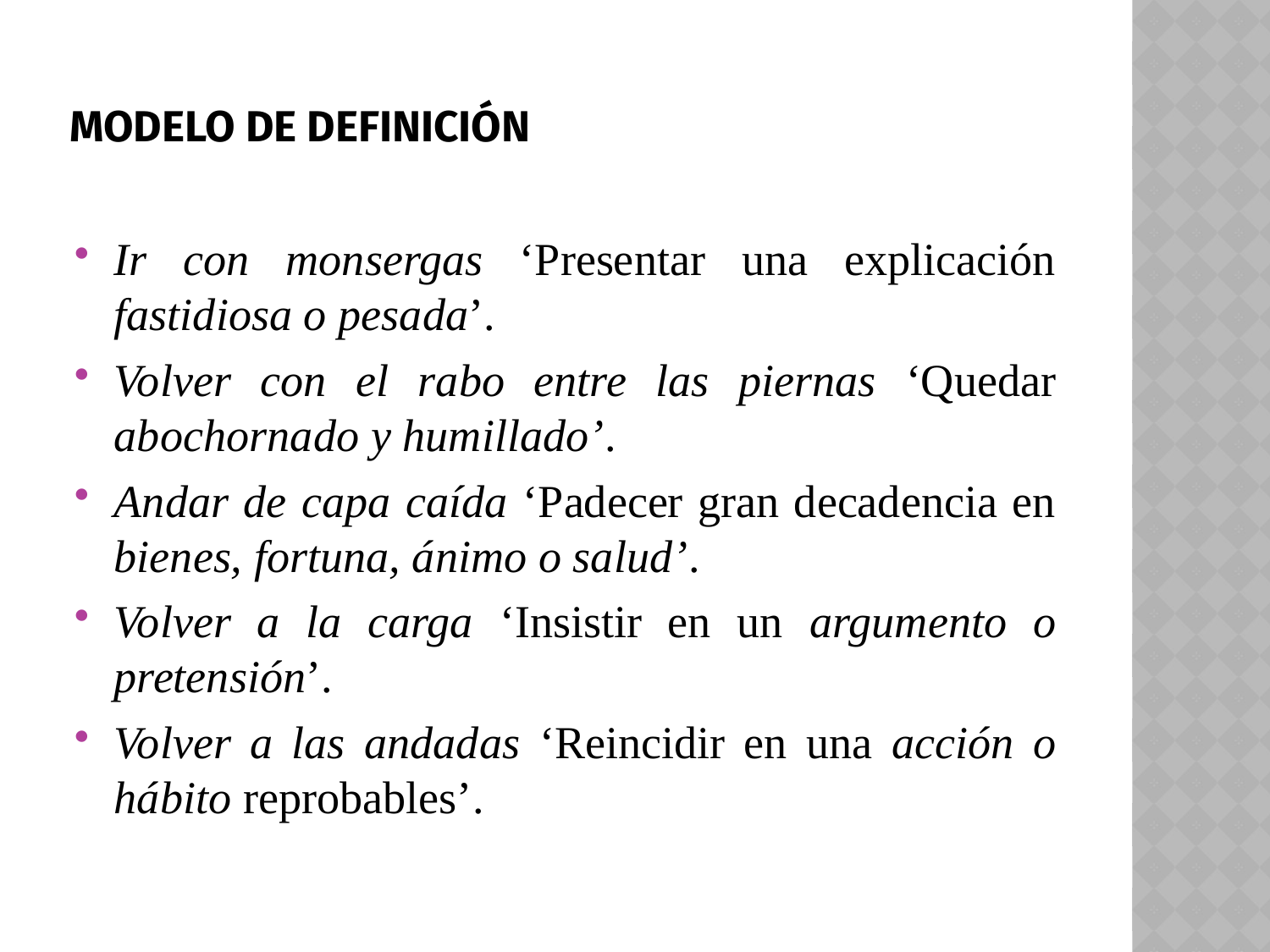

# Modelo de definición
Ir con monsergas ‘Presentar una explicación fastidiosa o pesada’.
Volver con el rabo entre las piernas ‘Quedar abochornado y humillado’.
Andar de capa caída ‘Padecer gran decadencia en bienes, fortuna, ánimo o salud’.
Volver a la carga ‘Insistir en un argumento o pretensión’.
Volver a las andadas ‘Reincidir en una acción o hábito reprobables’.